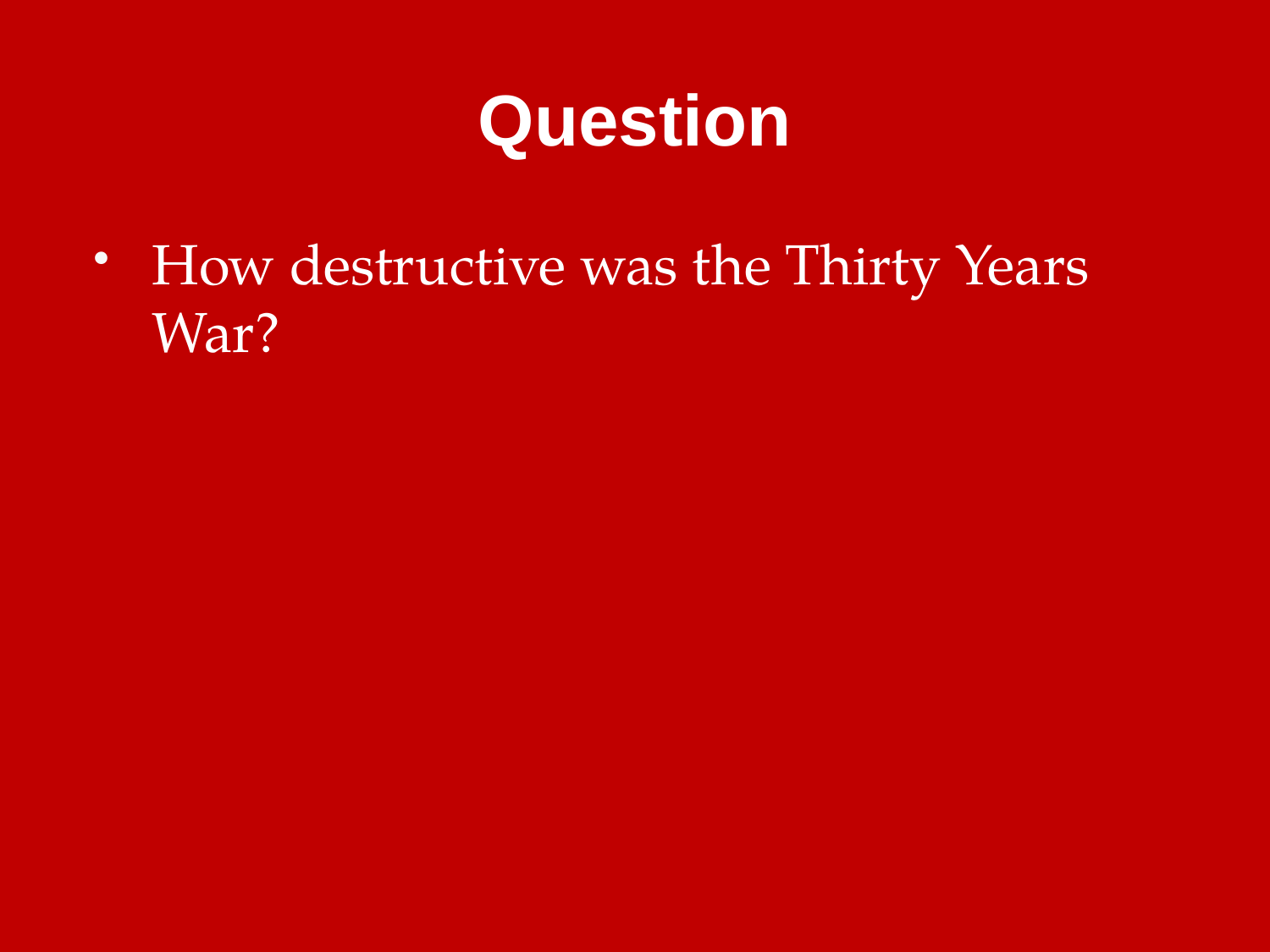

# Question
How destructive was the Thirty Years War?